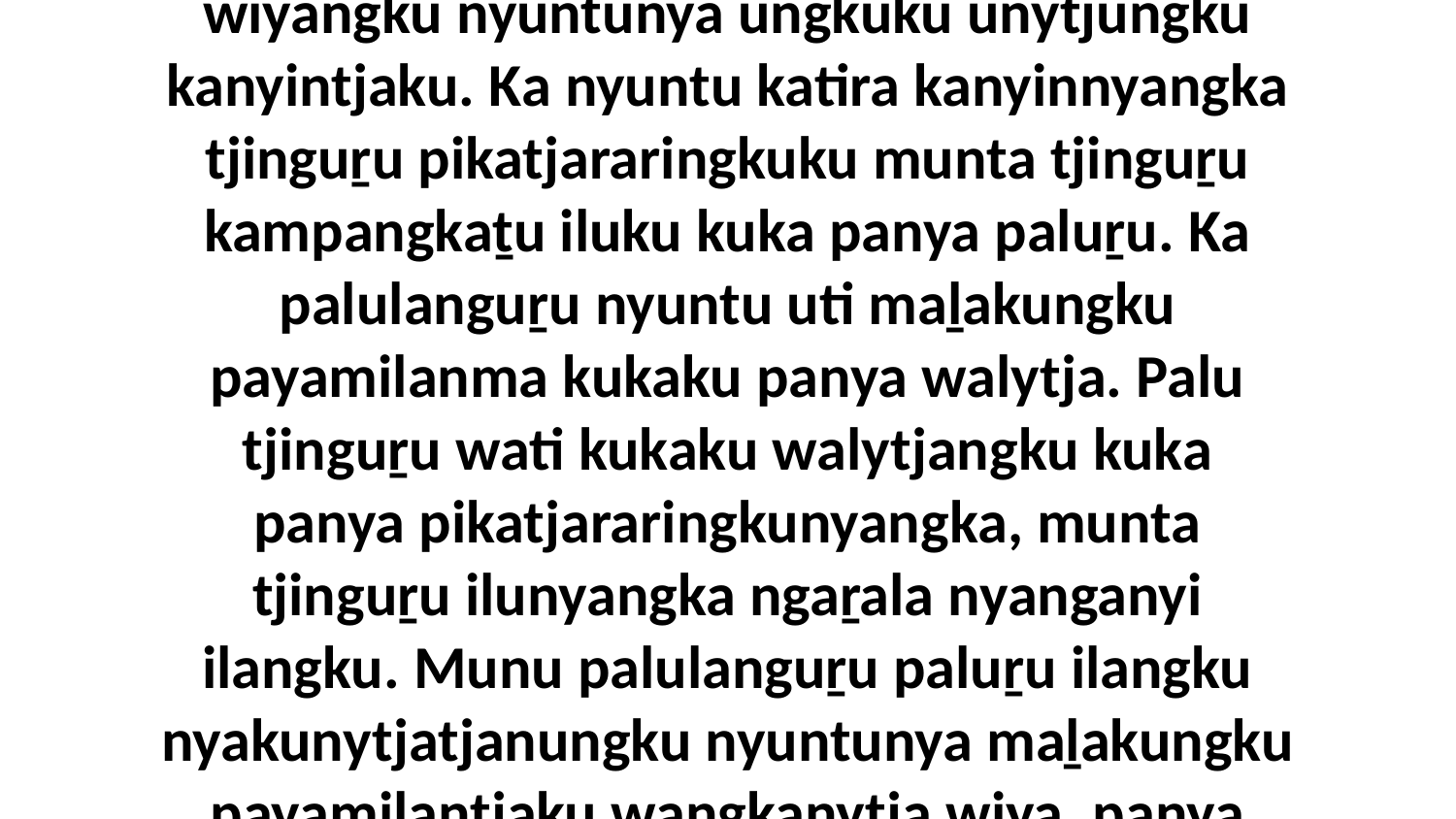

14-15 “Ka tjinguṟu nyuntu wati kutjupangka tjapilku pulukaku, munta tjinguṟu tangkiyiku unytjungku kanyintjikitjangku. Ka tjinguṟu paluṟu nyuntunya wangkaku kuka unytjungku kanyiṟa payamilalkatinytjaku, munta tjinguṟu paluṟu maniku ngatjintja wiyangku nyuntunya ungkuku unytjungku kanyintjaku. Ka nyuntu katira kanyinnyangka tjinguṟu pikatjararingkuku munta tjinguṟu kampangkaṯu iluku kuka panya paluṟu. Ka palulanguṟu nyuntu uti maḻakungku payamilanma kukaku panya walytja. Palu tjinguṟu wati kukaku walytjangku kuka panya pikatjararingkunyangka, munta tjinguṟu ilunyangka ngaṟala nyanganyi ilangku. Munu palulanguṟu paluṟu ilangku nyakunytjatjanungku nyuntunya maḻakungku payamilantjaku wangkanytja wiya, panya kuka paluṟu walytjangka miṟangka ilungu. Tjinguṟu nyuntu palunya mani ungkukatingi kuka panya palunya unytjungku kanyintjikitjangku, ka mani nyara palulanguṟu paluṟu kuka kutjupa payamilalku.